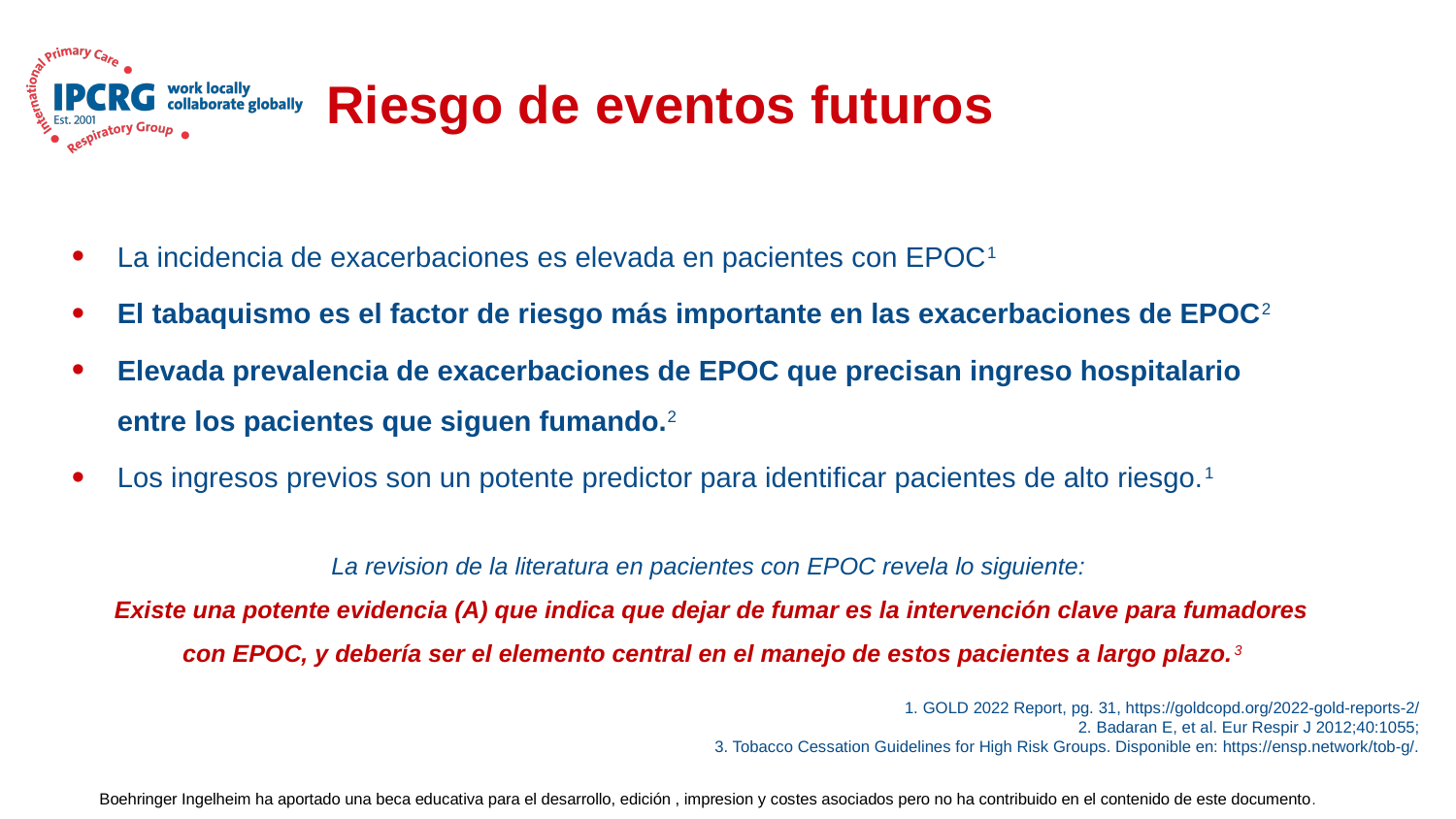

# Riesgo de eventos futuros
La incidencia de exacerbaciones es elevada en pacientes con EPOC1
El tabaquismo es el factor de riesgo más importante en las exacerbaciones de EPOC2
Elevada prevalencia de exacerbaciones de EPOC que precisan ingreso hospitalario entre los pacientes que siguen fumando.2
Los ingresos previos son un potente predictor para identificar pacientes de alto riesgo.1

La revision de la literatura en pacientes con EPOC revela lo siguiente:
Existe una potente evidencia (A) que indica que dejar de fumar es la intervención clave para fumadores con EPOC, y debería ser el elemento central en el manejo de estos pacientes a largo plazo.3
1. GOLD 2022 Report, pg. 31, https://goldcopd.org/2022-gold-reports-2/
2. Badaran E, et al. Eur Respir J 2012;40:1055;
3. Tobacco Cessation Guidelines for High Risk Groups. Disponible en: https://ensp.network/tob-g/.